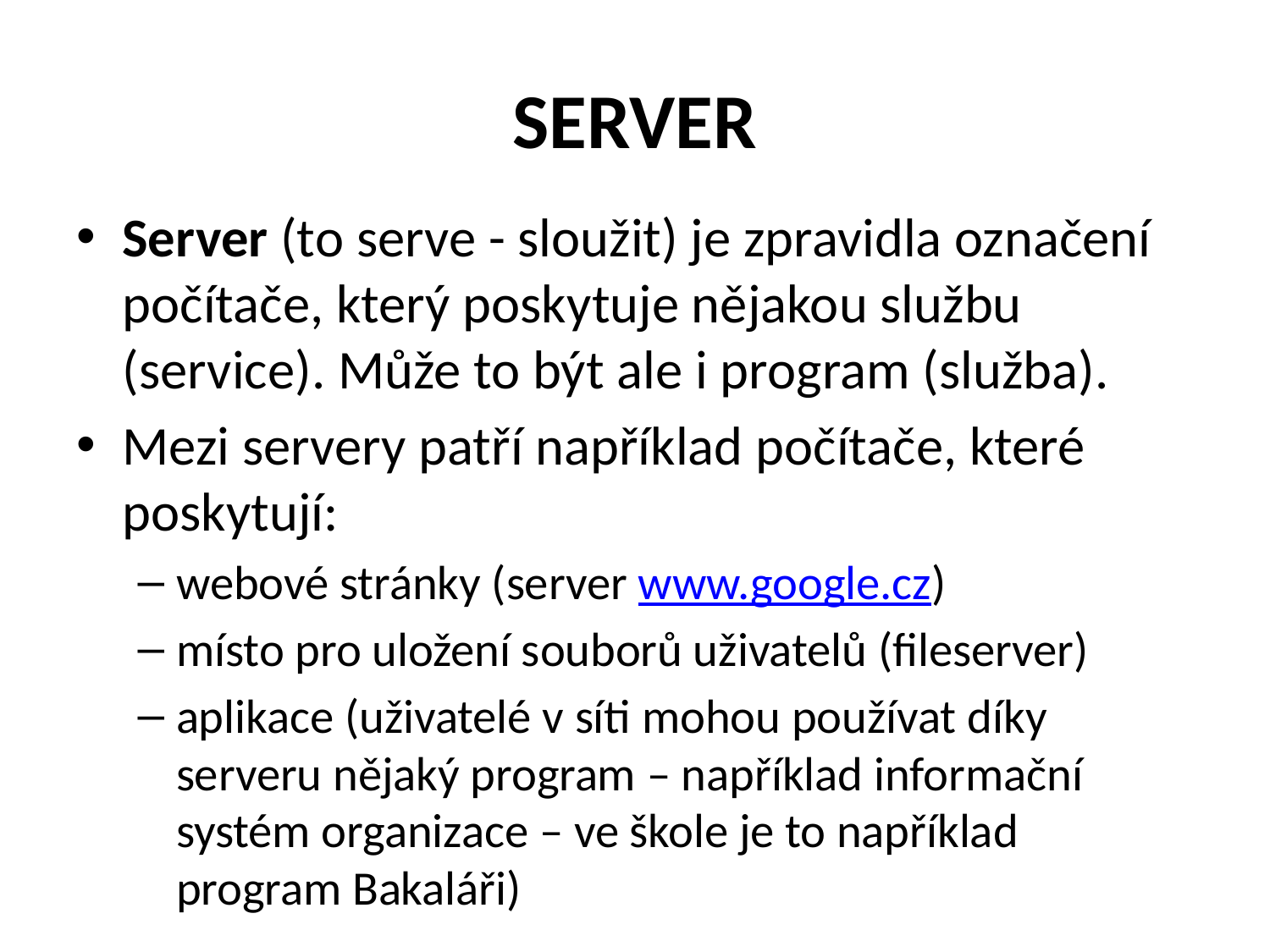

# SERVER
Server (to serve - sloužit) je zpravidla označení počítače, který poskytuje nějakou službu (service). Může to být ale i program (služba).
Mezi servery patří například počítače, které poskytují:
webové stránky (server www.google.cz)
místo pro uložení souborů uživatelů (fileserver)
aplikace (uživatelé v síti mohou používat díky serveru nějaký program – například informační systém organizace – ve škole je to například program Bakaláři)